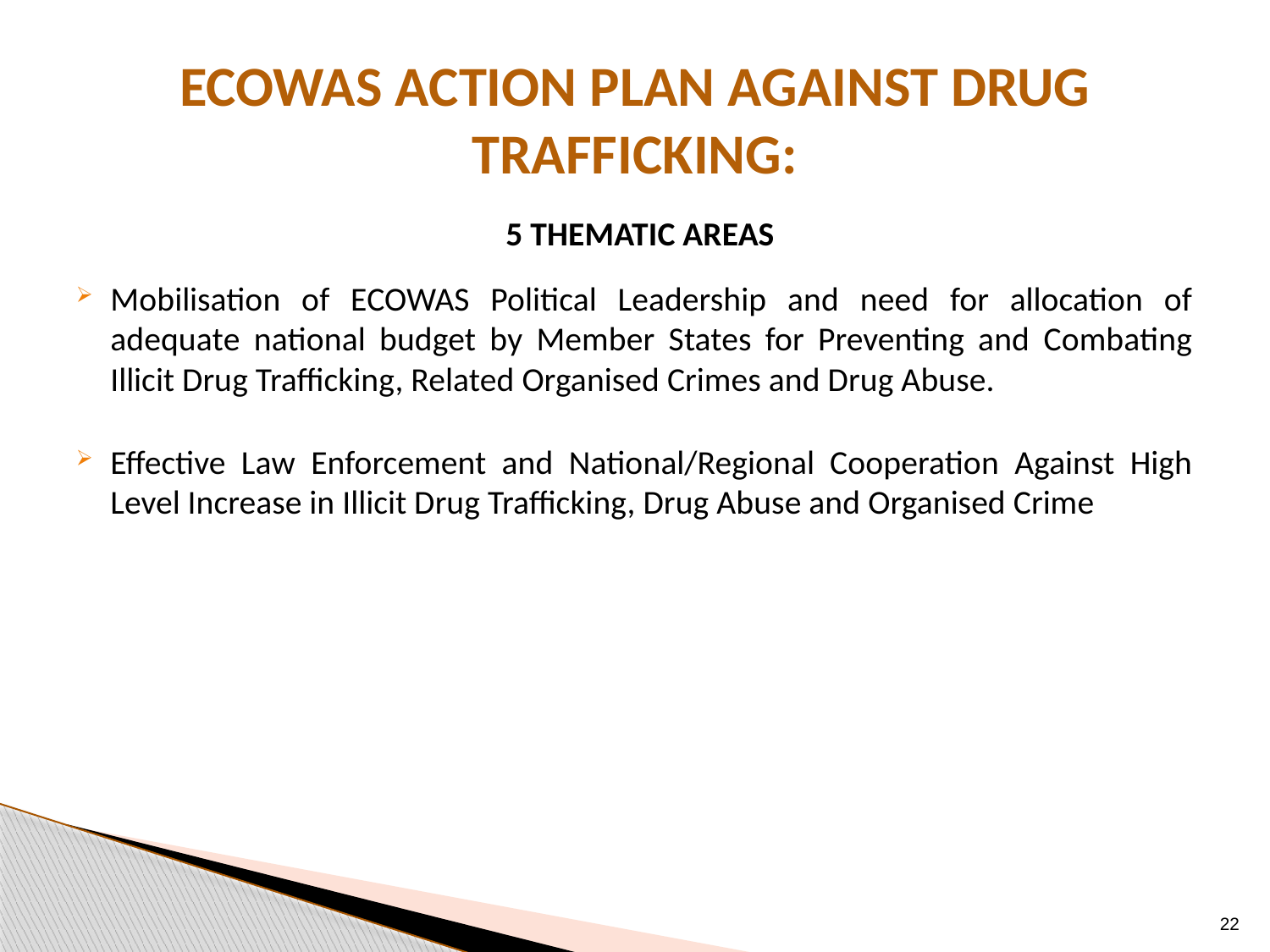

# ECOWAS ACTION PLAN AGAINST DRUG TRAFFICKING:
5 THEMATIC AREAS

Mobilisation of ECOWAS Political Leadership and need for allocation of adequate national budget by Member States for Preventing and Combating Illicit Drug Trafficking, Related Organised Crimes and Drug Abuse.

Effective Law Enforcement and National/Regional Cooperation Against High Level Increase in Illicit Drug Trafficking, Drug Abuse and Organised Crime

22